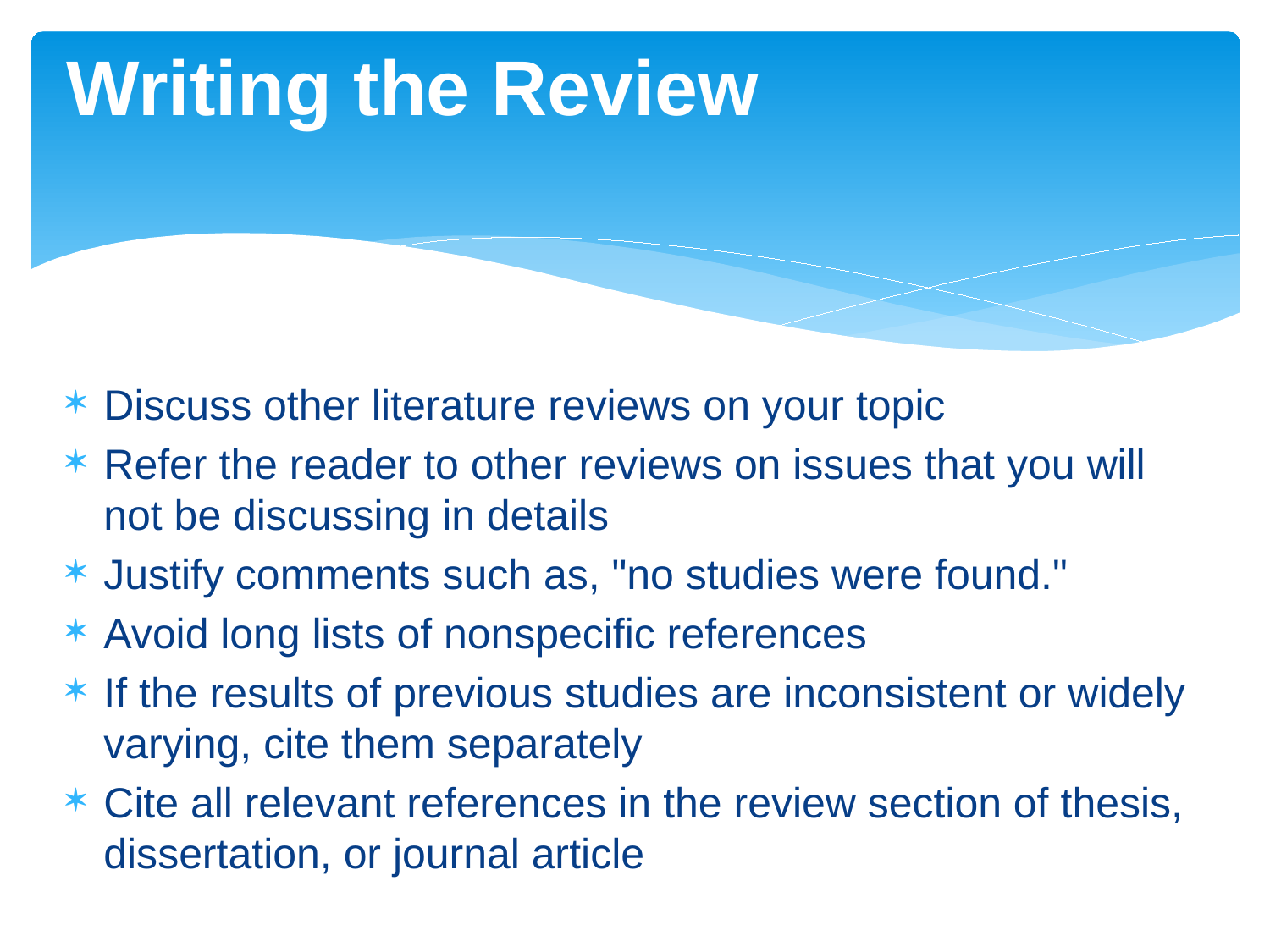

# Writing the Review
Discuss other literature reviews on your topic
Refer the reader to other reviews on issues that you will not be discussing in details
Justify comments such as, "no studies were found."
Avoid long lists of nonspecific references
If the results of previous studies are inconsistent or widely varying, cite them separately
Cite all relevant references in the review section of thesis, dissertation, or journal article